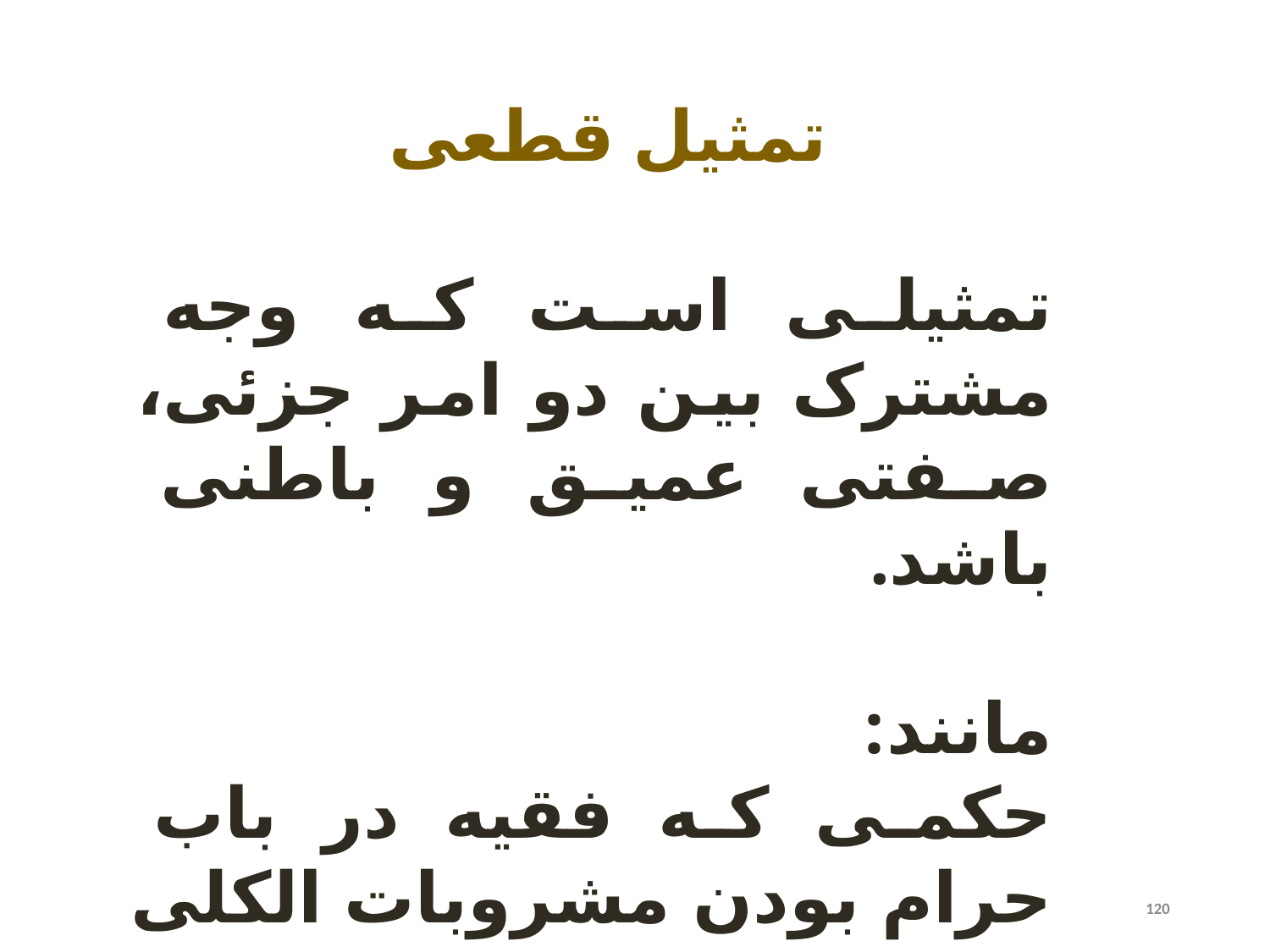

تمثیل قطعی

تمثیلی است که وجه مشترک بین دو امر جزئی، صفتی عمیق و باطنی باشد.

مانند:
حکمی که فقیه در باب حرام بودن مشروبات الکلی جدید می دهد.

120